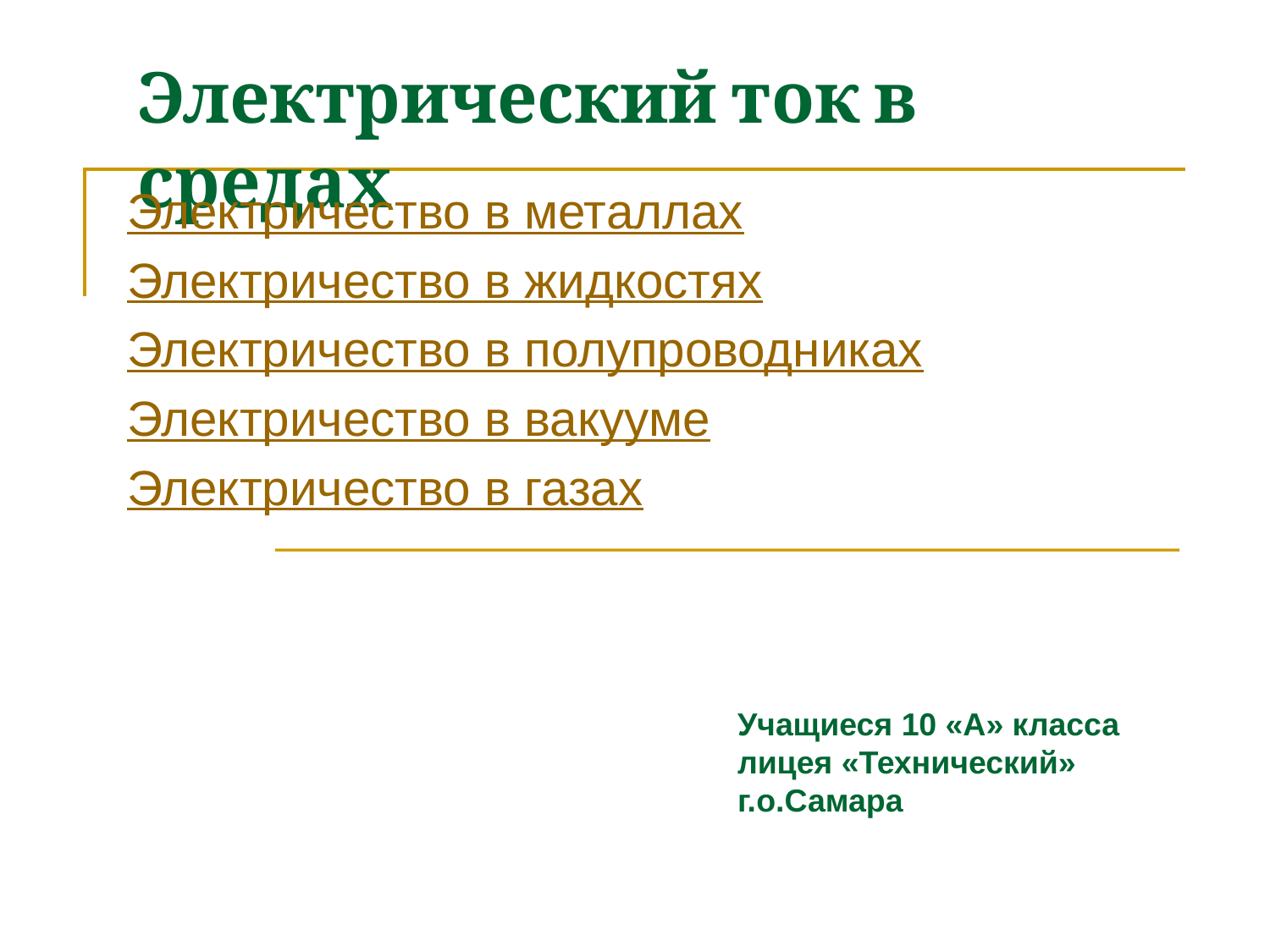

# Электрический ток в средах
Электричество в металлах
Электричество в жидкостях
Электричество в полупроводниках
Электричество в вакууме
Электричество в газах
Учащиеся 10 «А» класса
лицея «Технический» г.о.Самара